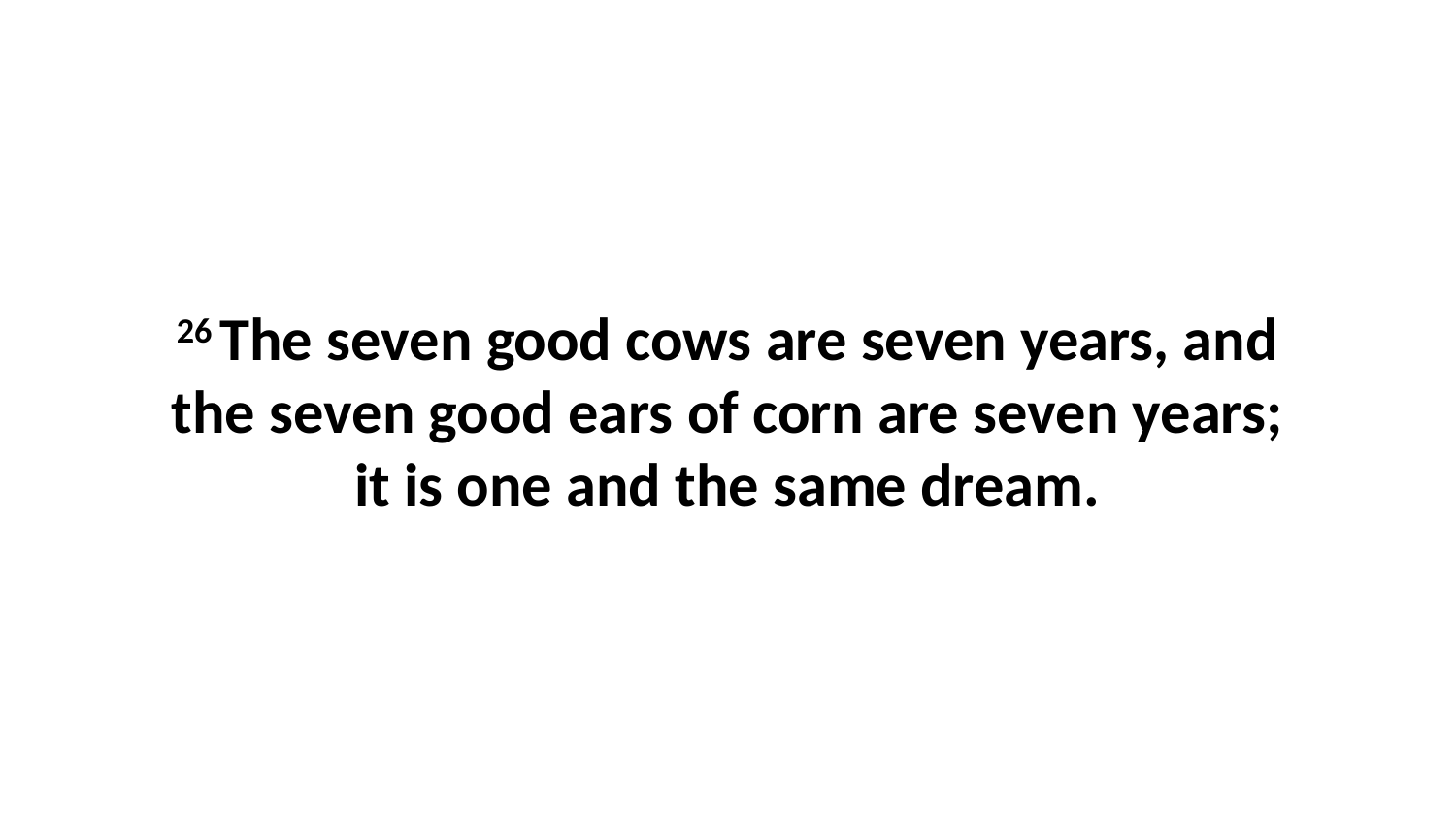

26 The seven good cows are seven years, and the seven good ears of corn are seven years; it is one and the same dream.